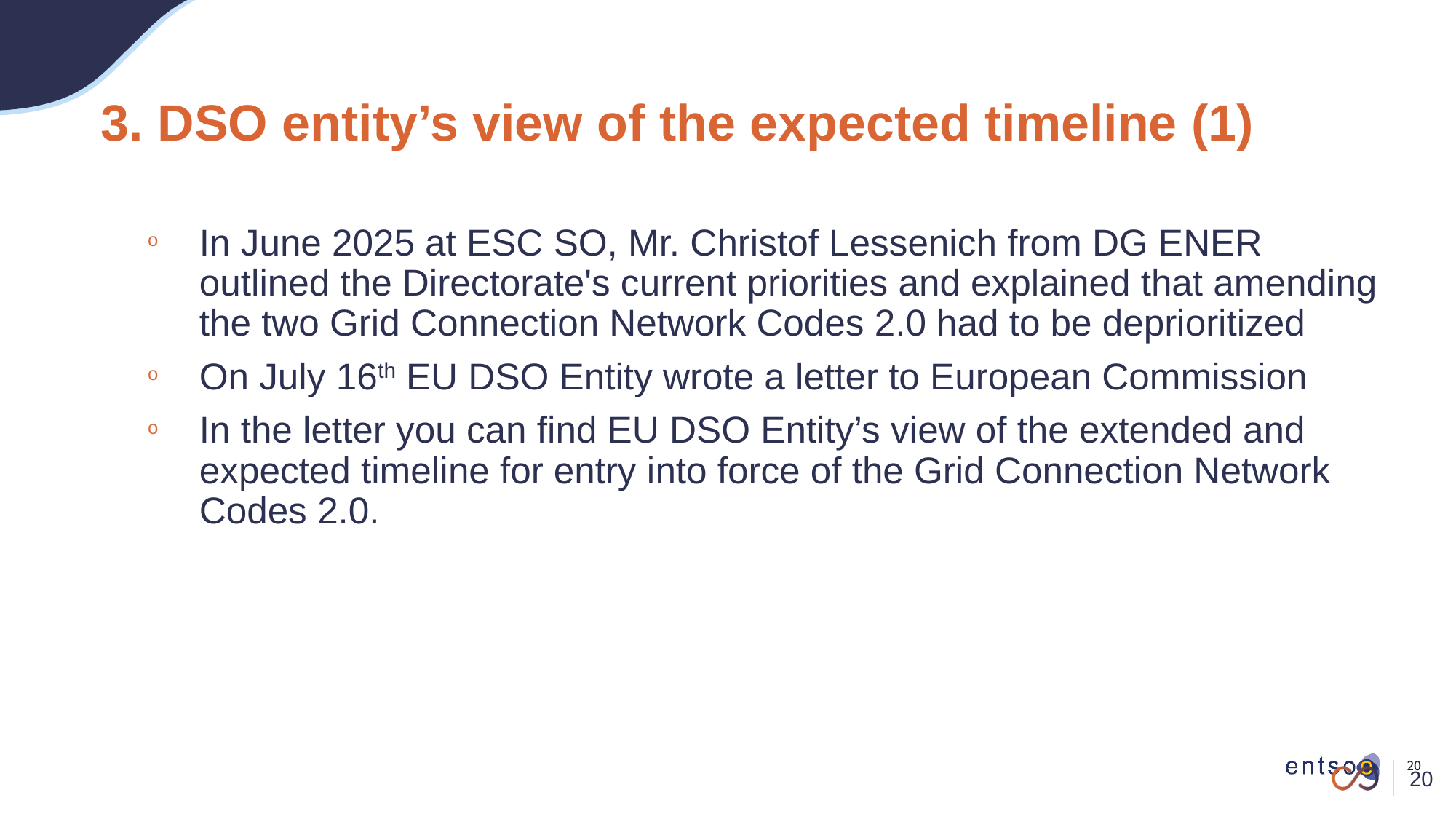

# 3. DSO entity’s view of the expected timeline (1)

In June 2025 at ESC SO, Mr. Christof Lessenich from DG ENER outlined the Directorate's current priorities and explained that amending the two Grid Connection Network Codes 2.0 had to be deprioritized
On July 16th EU DSO Entity wrote a letter to European Commission
In the letter you can find EU DSO Entity’s view of the extended and expected timeline for entry into force of the Grid Connection Network Codes 2.0.